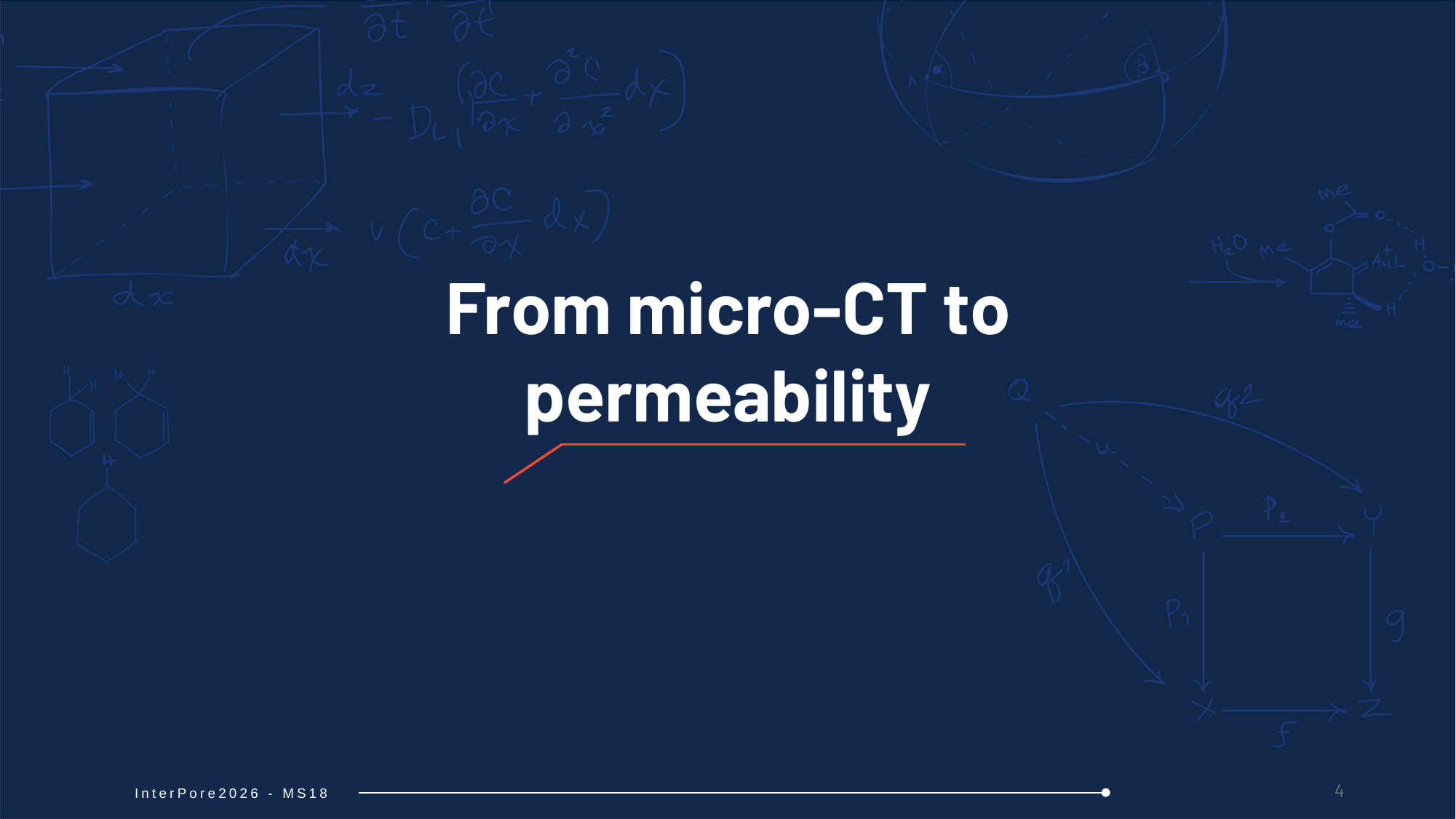

From micro-CT to permeability
4
InterPore2026 - MS18